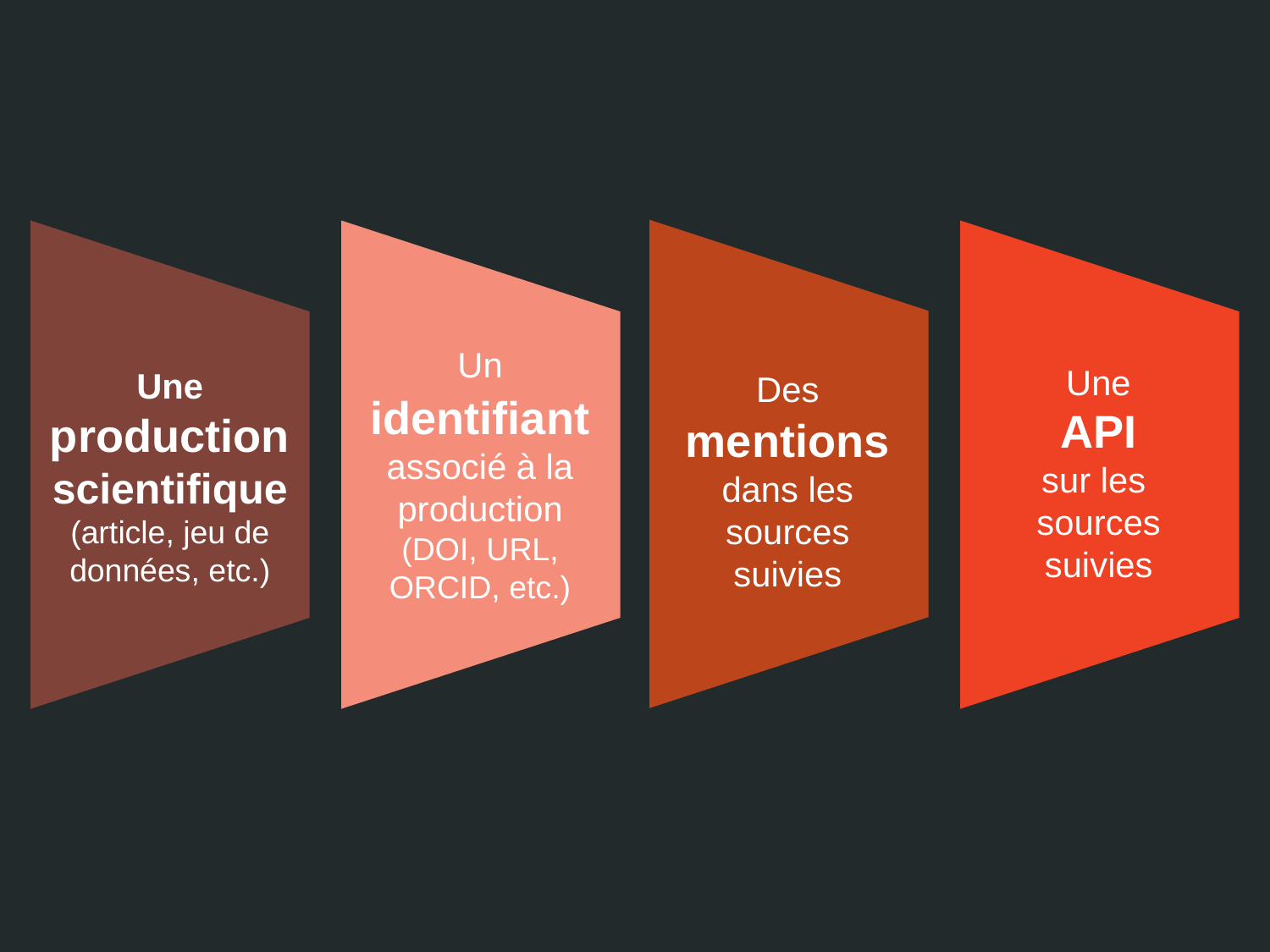

Un identifiant associé à la production
(DOI, URL, ORCID, etc.)
Des mentions dans les sources suivies
Une
API
sur les
sources suivies
Une production
scientifique
(article, jeu de données, etc.)